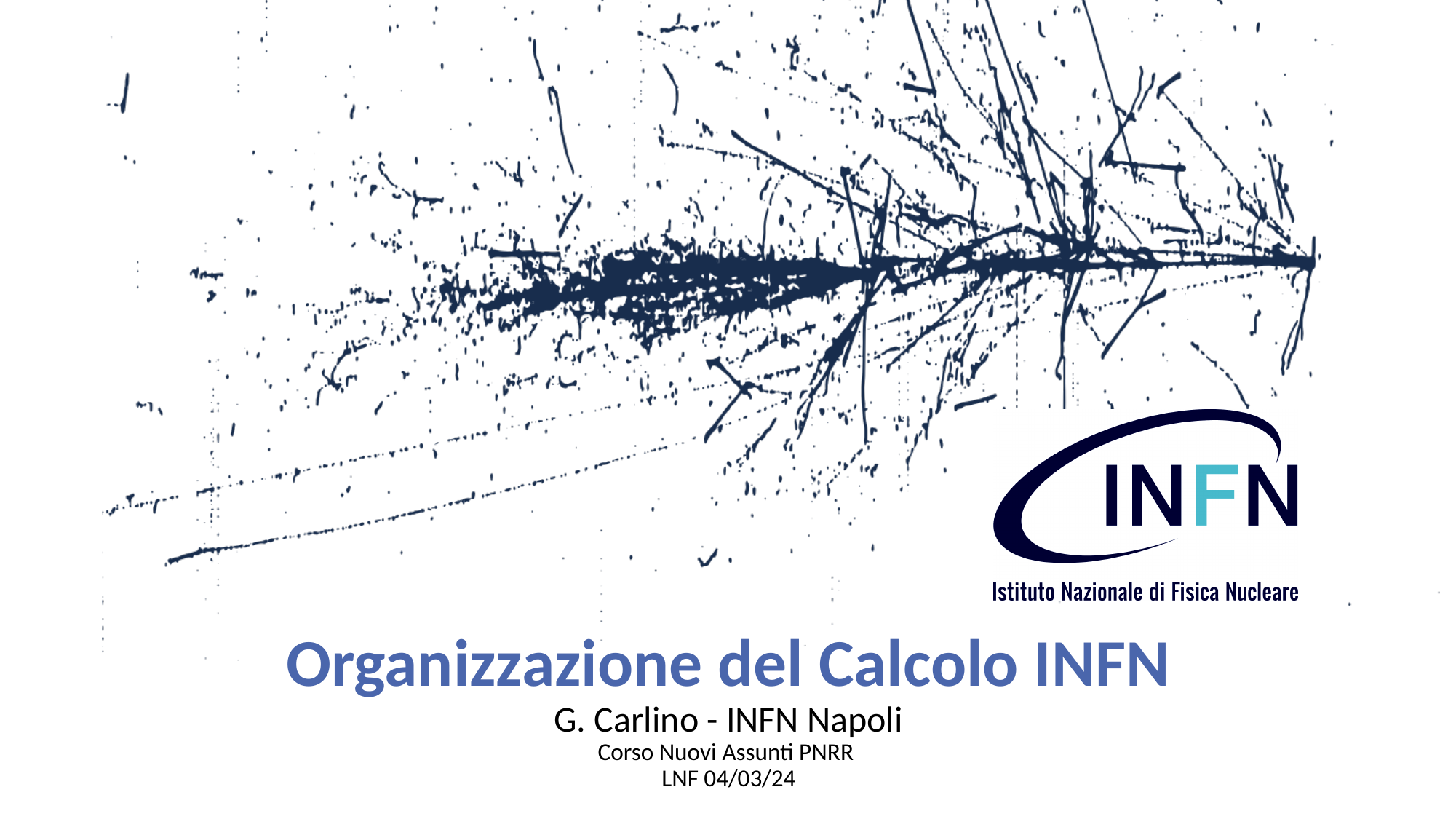

# Organizzazione del Calcolo INFN G. Carlino - INFN Napoli Corso Nuovi Assunti PNRR LNF 04/03/24